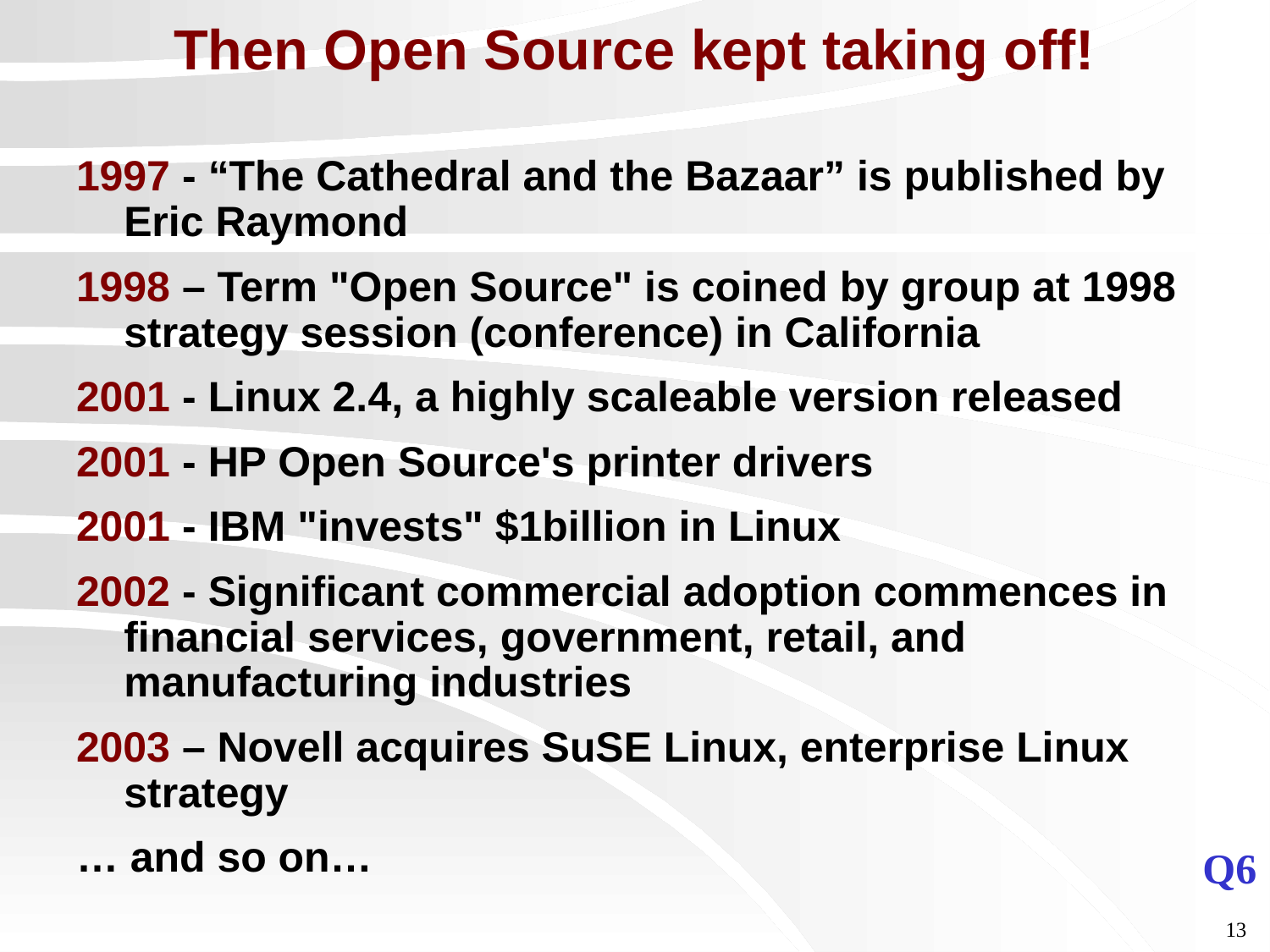

# Then Open Source kept taking off!
1997 - “The Cathedral and the Bazaar” is published by Eric Raymond
1998 – Term "Open Source" is coined by group at 1998 strategy session (conference) in California
2001 - Linux 2.4, a highly scaleable version released
2001 - HP Open Source's printer drivers
2001 - IBM "invests" $1billion in Linux
2002 - Significant commercial adoption commences in financial services, government, retail, and manufacturing industries
2003 – Novell acquires SuSE Linux, enterprise Linux strategy
… and so on…

Q6
13